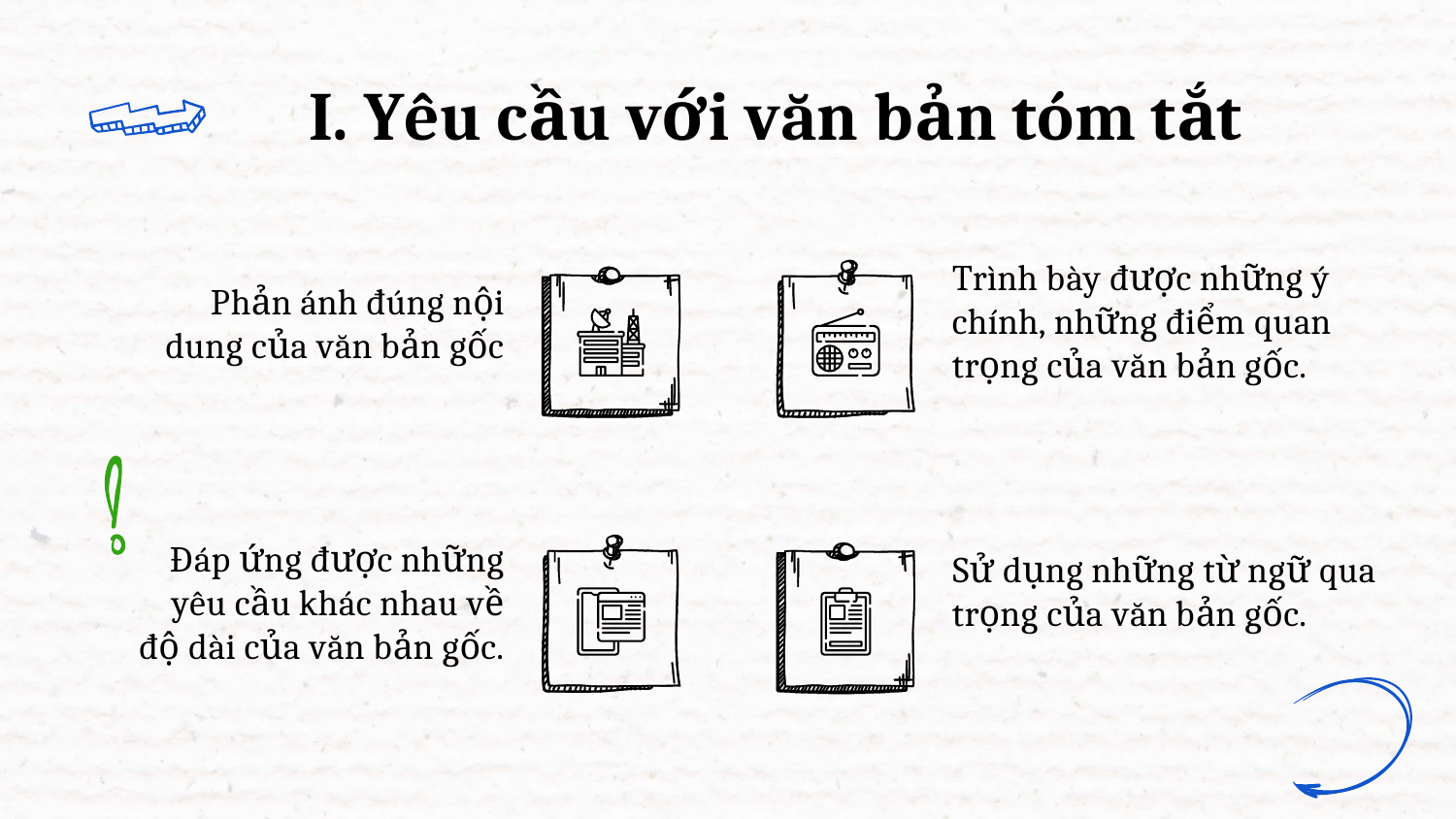

# I. Yêu cầu với văn bản tóm tắt
Trình bày được những ý chính, những điểm quan trọng của văn bản gốc.

Phản ánh đúng nội dung của văn bản gốc

Đáp ứng được những yêu cầu khác nhau về độ dài của văn bản gốc.

Sử dụng những từ ngữ qua trọng của văn bản gốc.